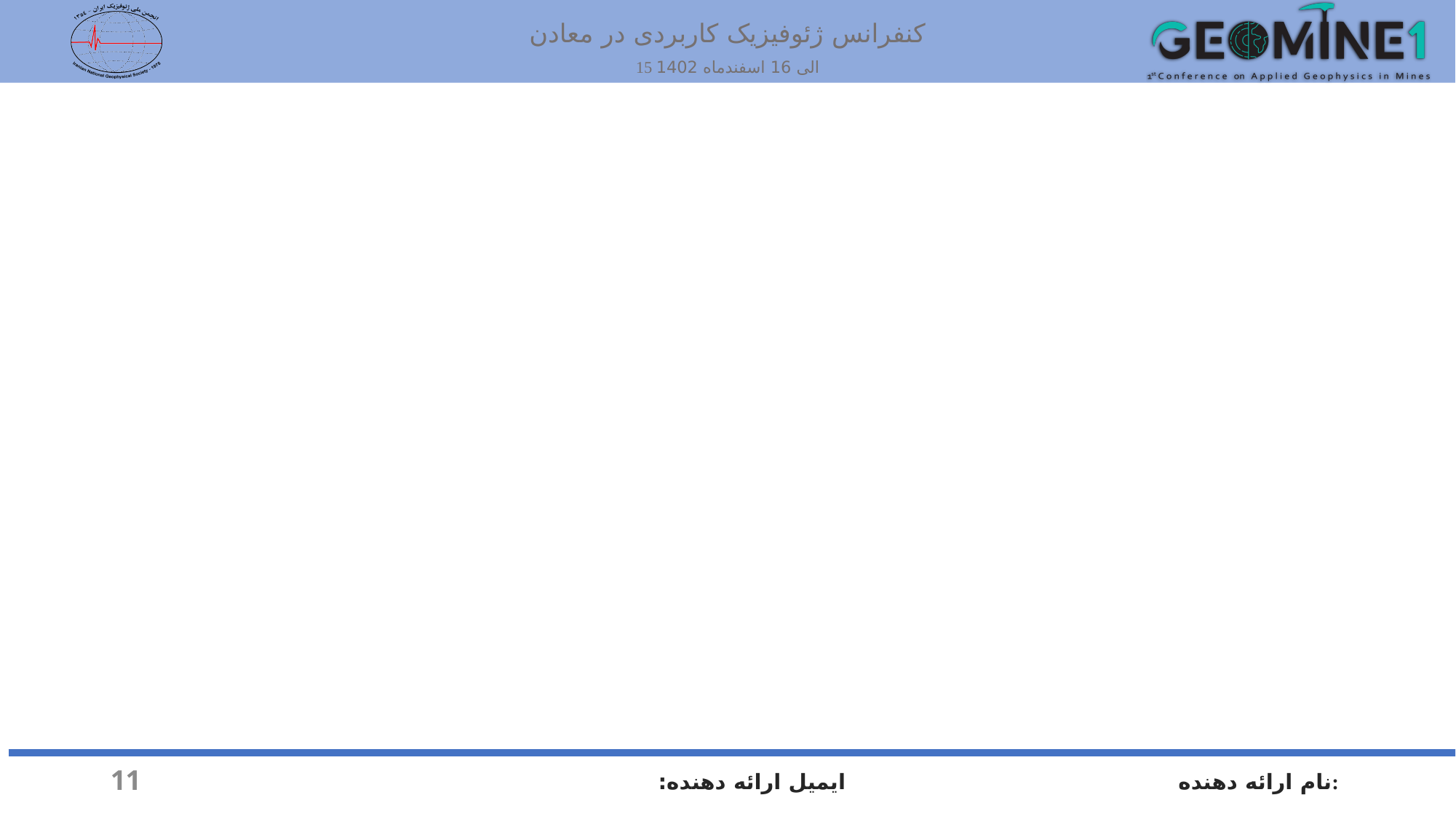

#

11
ایمیل ارائه دهنده:
نام ارائه دهنده: